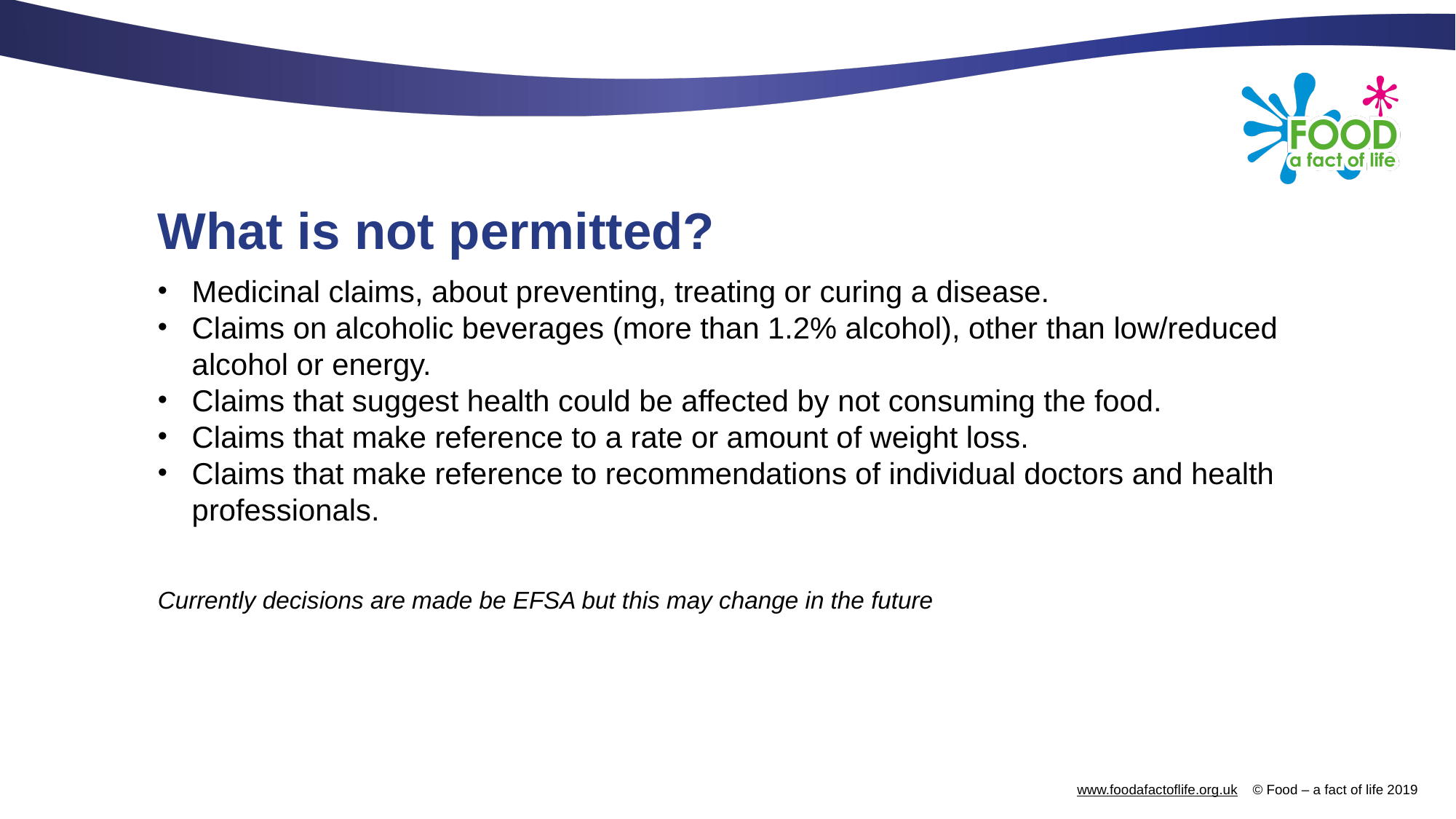

What is not permitted?
Medicinal claims, about preventing, treating or curing a disease.
Claims on alcoholic beverages (more than 1.2% alcohol), other than low/reduced alcohol or energy.
Claims that suggest health could be affected by not consuming the food.
Claims that make reference to a rate or amount of weight loss.
Claims that make reference to recommendations of individual doctors and health professionals.

Currently decisions are made be EFSA but this may change in the future